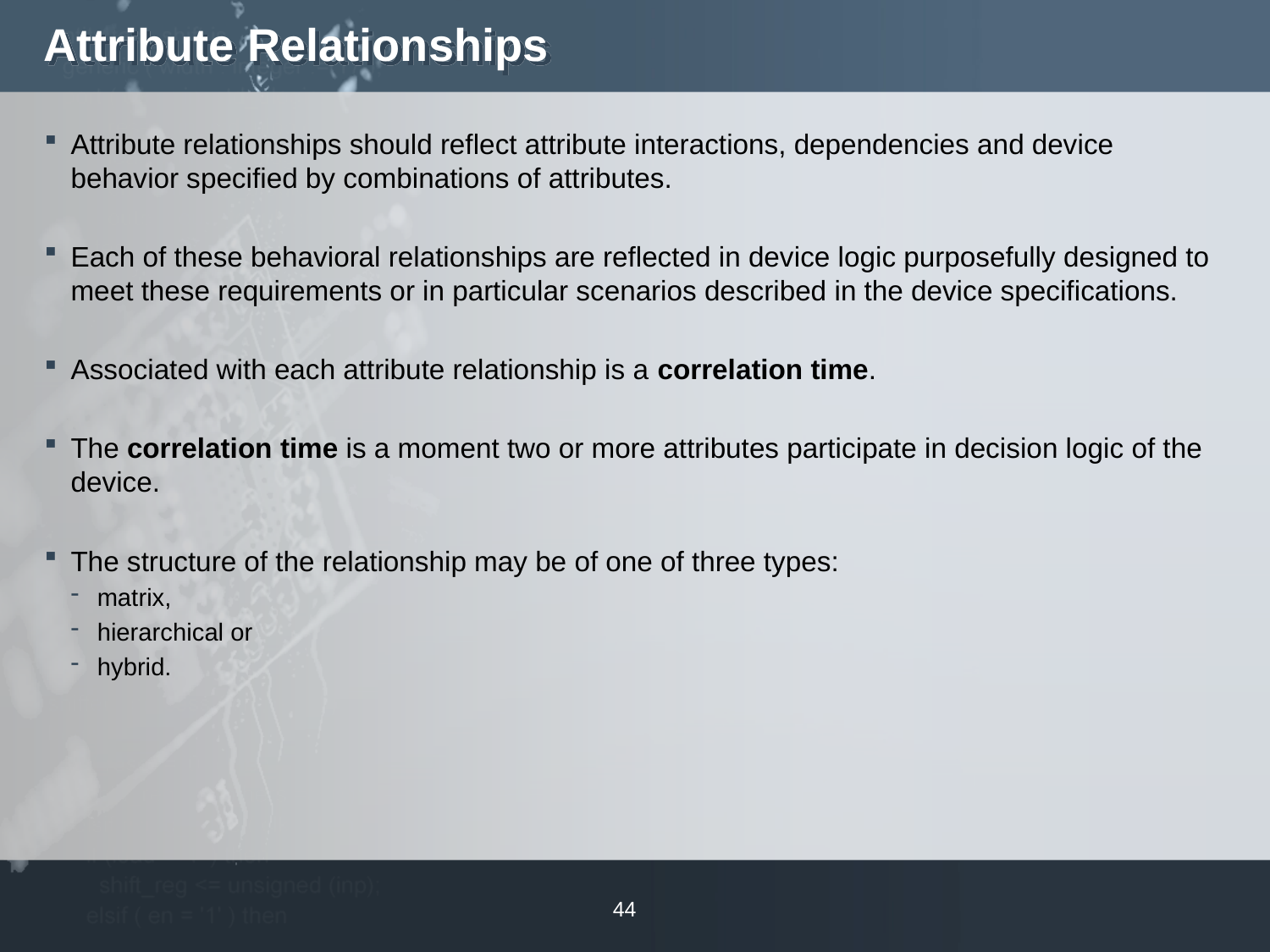

# Attribute Relationships
Attribute relationships should reflect attribute interactions, dependencies and device behavior specified by combinations of attributes.

Each of these behavioral relationships are reflected in device logic purposefully designed to meet these requirements or in particular scenarios described in the device specifications.

Associated with each attribute relationship is a correlation time.

The correlation time is a moment two or more attributes participate in decision logic of the device.

The structure of the relationship may be of one of three types:
matrix,
hierarchical or
hybrid.
44